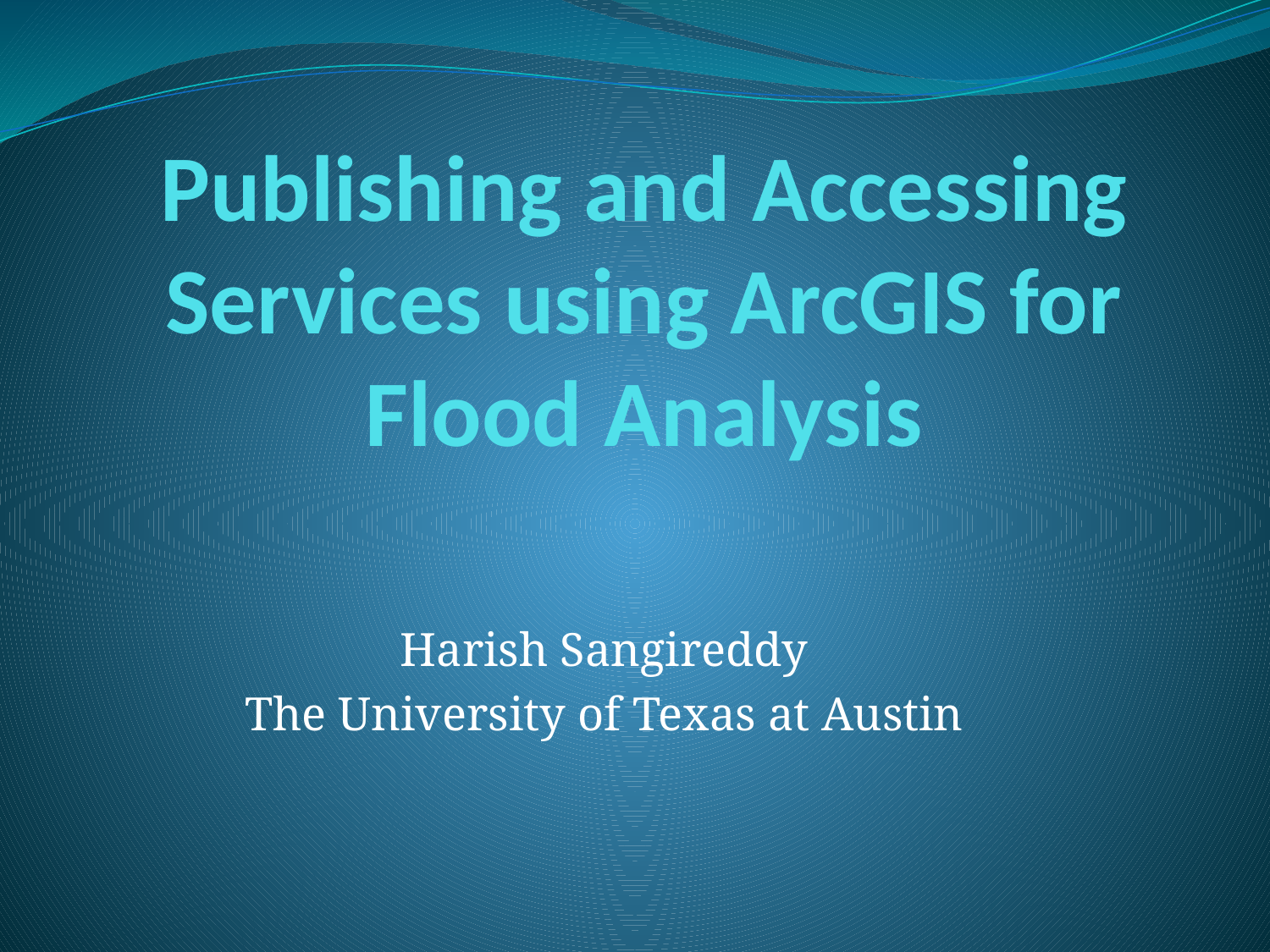

# Publishing and Accessing Services using ArcGIS for Flood Analysis

Harish Sangireddy
The University of Texas at Austin